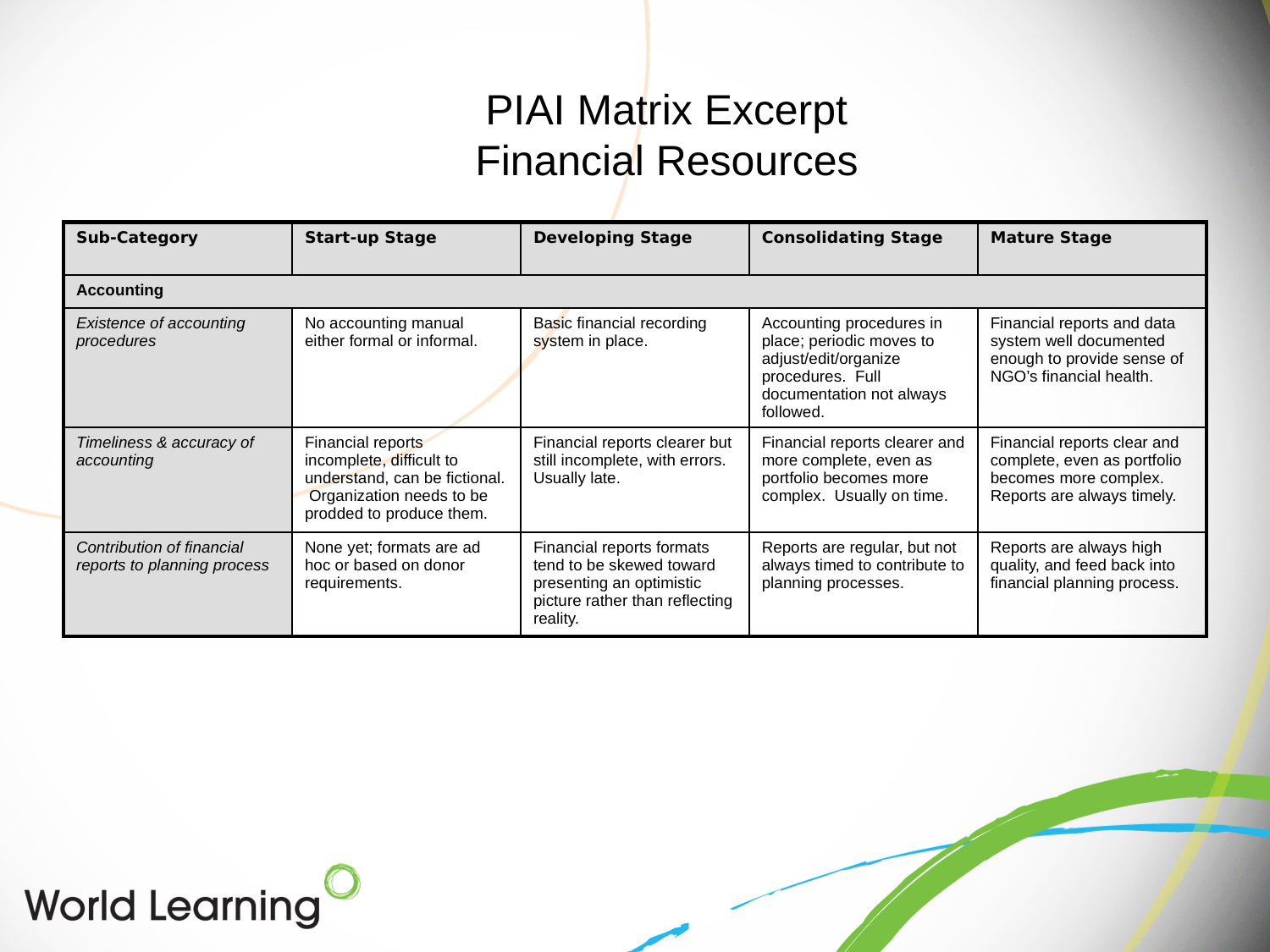

# PIAI Matrix Excerpt Financial Resources
| Sub-Category | Start-up Stage | Developing Stage | Consolidating Stage | Mature Stage |
| --- | --- | --- | --- | --- |
| Accounting |  |  |  |  |
| Existence of accounting procedures | No accounting manual either formal or informal. | Basic financial recording system in place. | Accounting procedures in place; periodic moves to adjust/edit/organize procedures. Full documentation not always followed. | Financial reports and data system well documented enough to provide sense of NGO’s financial health. |
| Timeliness & accuracy of accounting | Financial reports incomplete, difficult to understand, can be fictional. Organization needs to be prodded to produce them. | Financial reports clearer but still incomplete, with errors. Usually late. | Financial reports clearer and more complete, even as portfolio becomes more complex. Usually on time. | Financial reports clear and complete, even as portfolio becomes more complex. Reports are always timely. |
| Contribution of financial reports to planning process | None yet; formats are ad hoc or based on donor requirements. | Financial reports formats tend to be skewed toward presenting an optimistic picture rather than reflecting reality. | Reports are regular, but not always timed to contribute to planning processes. | Reports are always high quality, and feed back into financial planning process. |